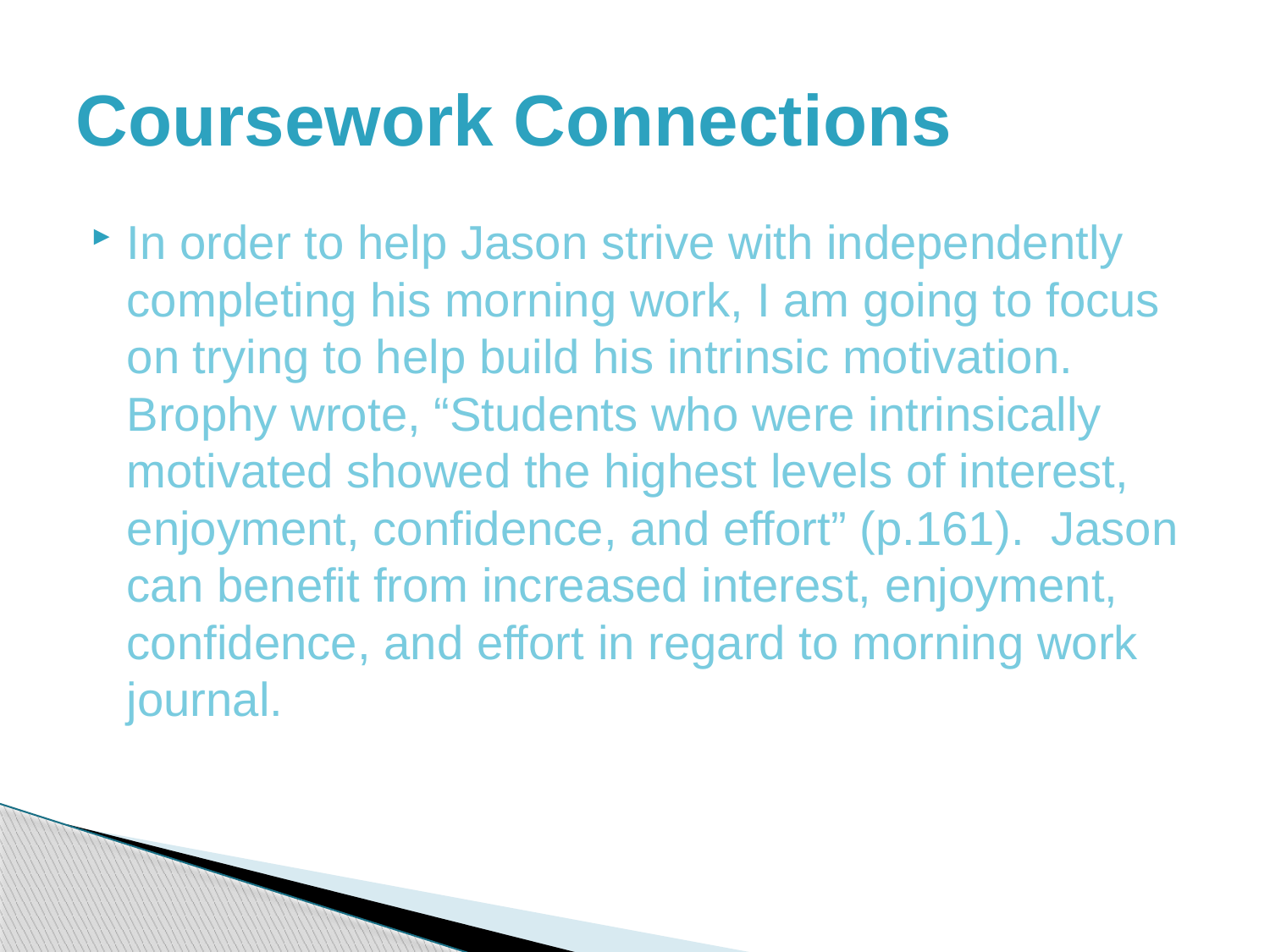

# Coursework Connections
In order to help Jason strive with independently completing his morning work, I am going to focus on trying to help build his intrinsic motivation. Brophy wrote, “Students who were intrinsically motivated showed the highest levels of interest, enjoyment, confidence, and effort” (p.161).  Jason can benefit from increased interest, enjoyment, confidence, and effort in regard to morning work journal.